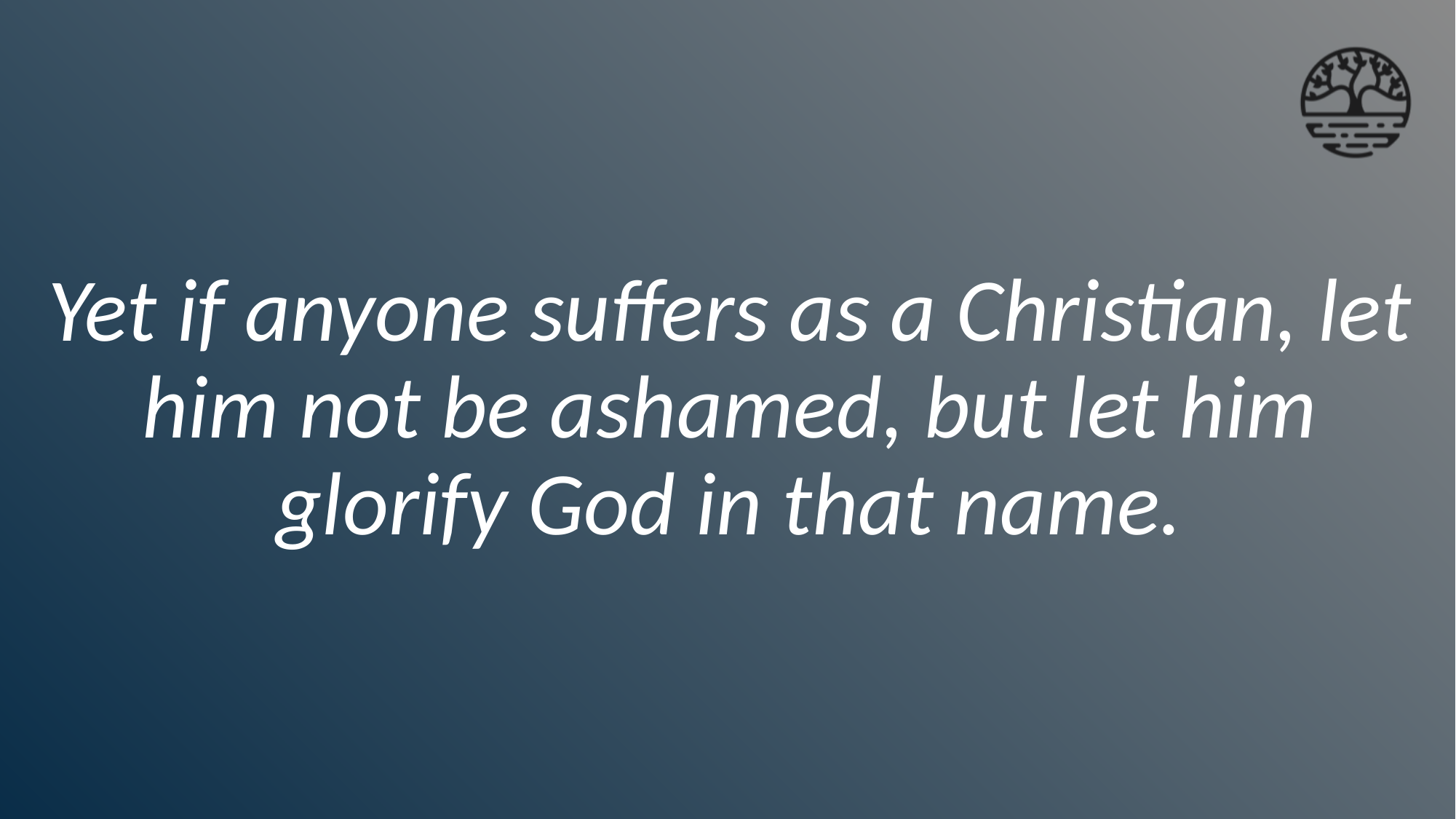

# Yet if anyone suffers as a Christian, let him not be ashamed, but let him glorify God in that name.